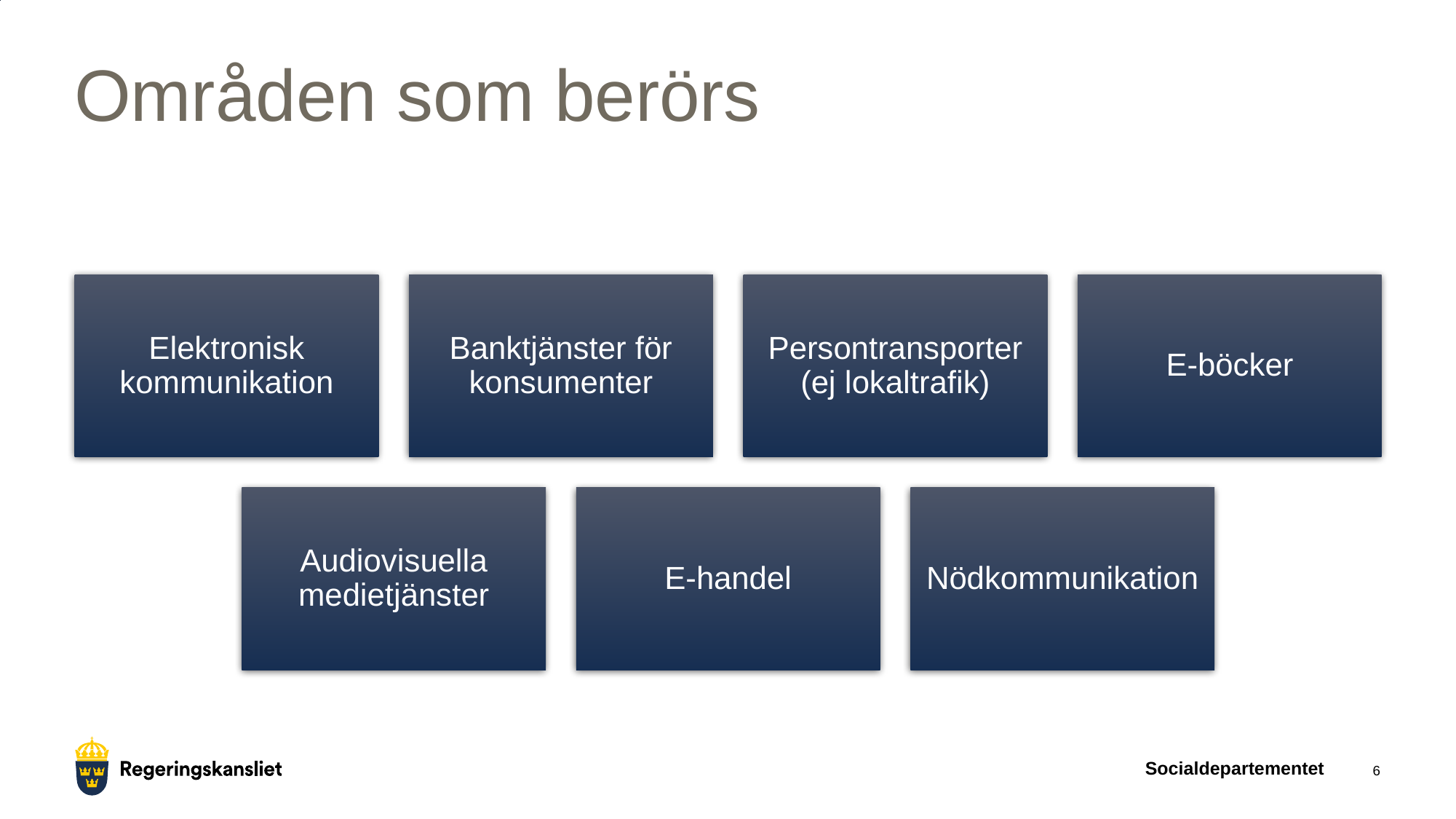

# Områden som berörs
Elektronisk kommunikation
Banktjänster för konsumenter
Persontransporter (ej lokaltrafik)
E-böcker
Audiovisuella medietjänster
E-handel
Nödkommunikation
Socialdepartementet
6